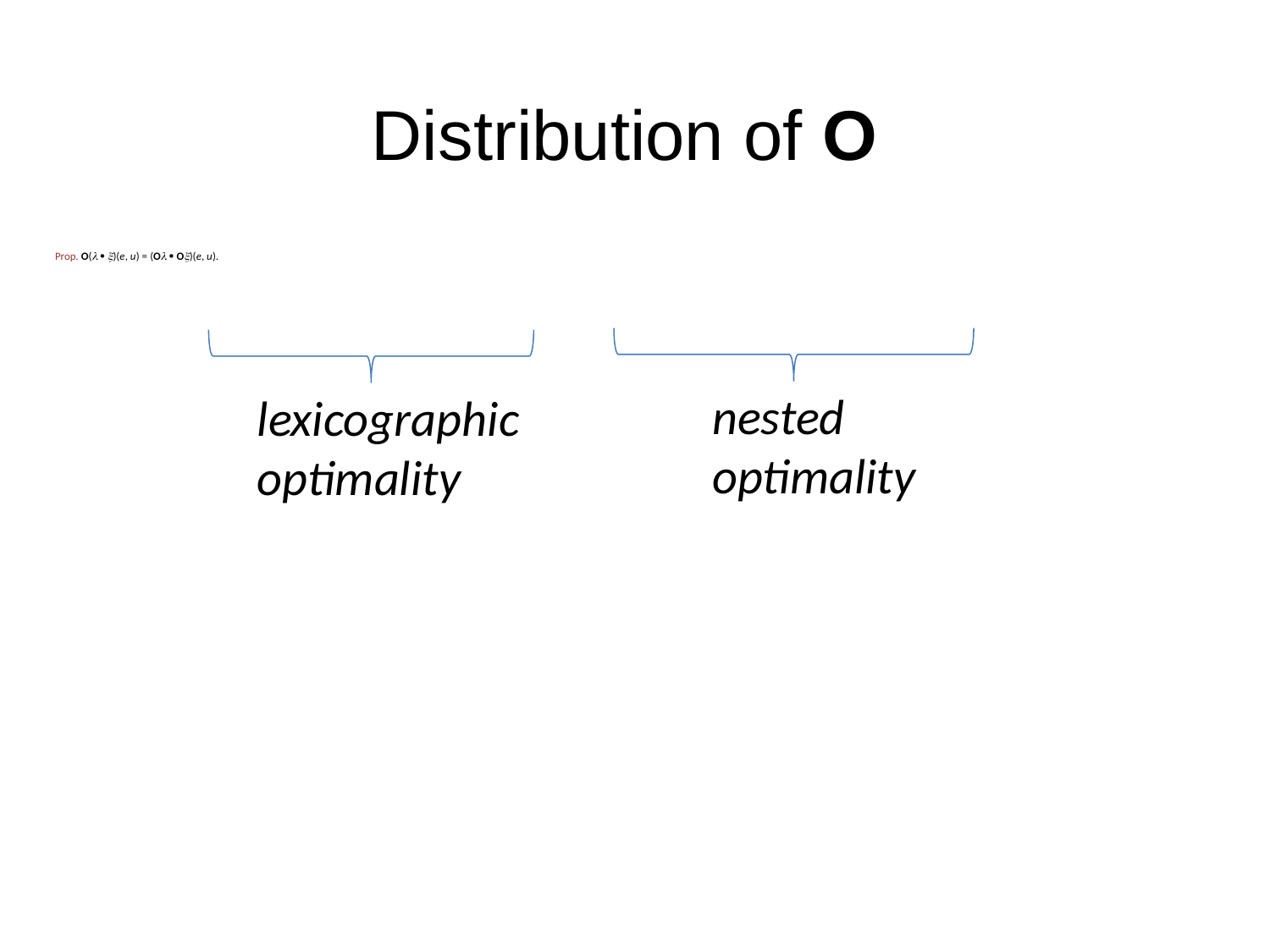

# Distribution of O

Prop. O(λ • ξ)(e, u) = (Oλ • Oξ)(e, u).

nested
optimality
lexicographic
optimality